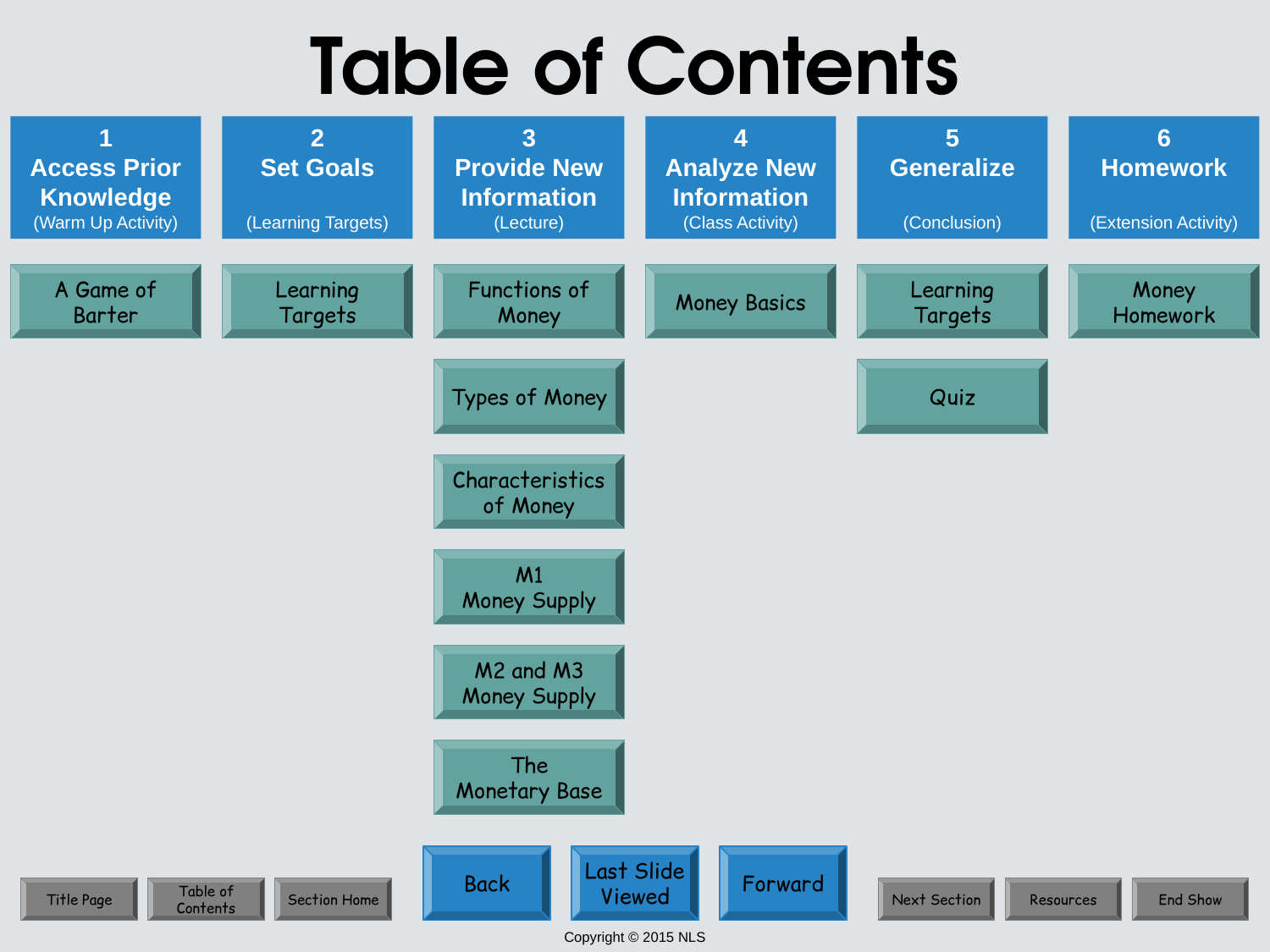

# Table of Contents
1
Access Prior Knowledge
(Warm Up Activity)
2
Set Goals

(Learning Targets)
3
Provide New
Information
(Lecture)
4
Analyze New
Information
(Class Activity)
5
Generalize

(Conclusion)
6
Homework

(Extension Activity)
A Game of
Barter
Learning
Targets
Functions of
Money
Money Basics
Learning
Targets
Money
Homework
Types of Money
Quiz
Characteristics
of Money
M1
Money Supply
M2 and M3
Money Supply
The
Monetary Base